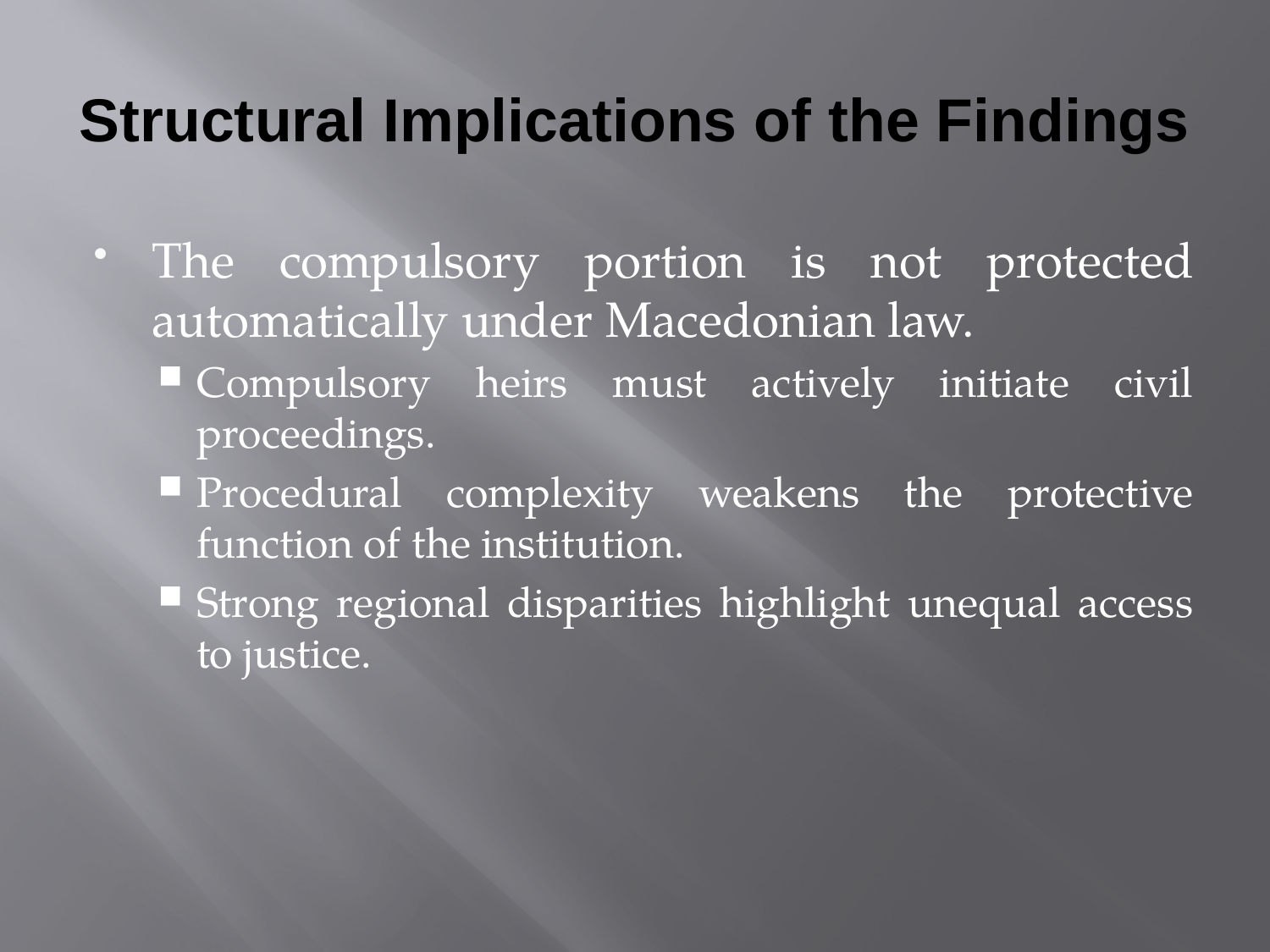

# Structural Implications of the Findings
The compulsory portion is not protected automatically under Macedonian law.
Compulsory heirs must actively initiate civil proceedings.
Procedural complexity weakens the protective function of the institution.
Strong regional disparities highlight unequal access to justice.